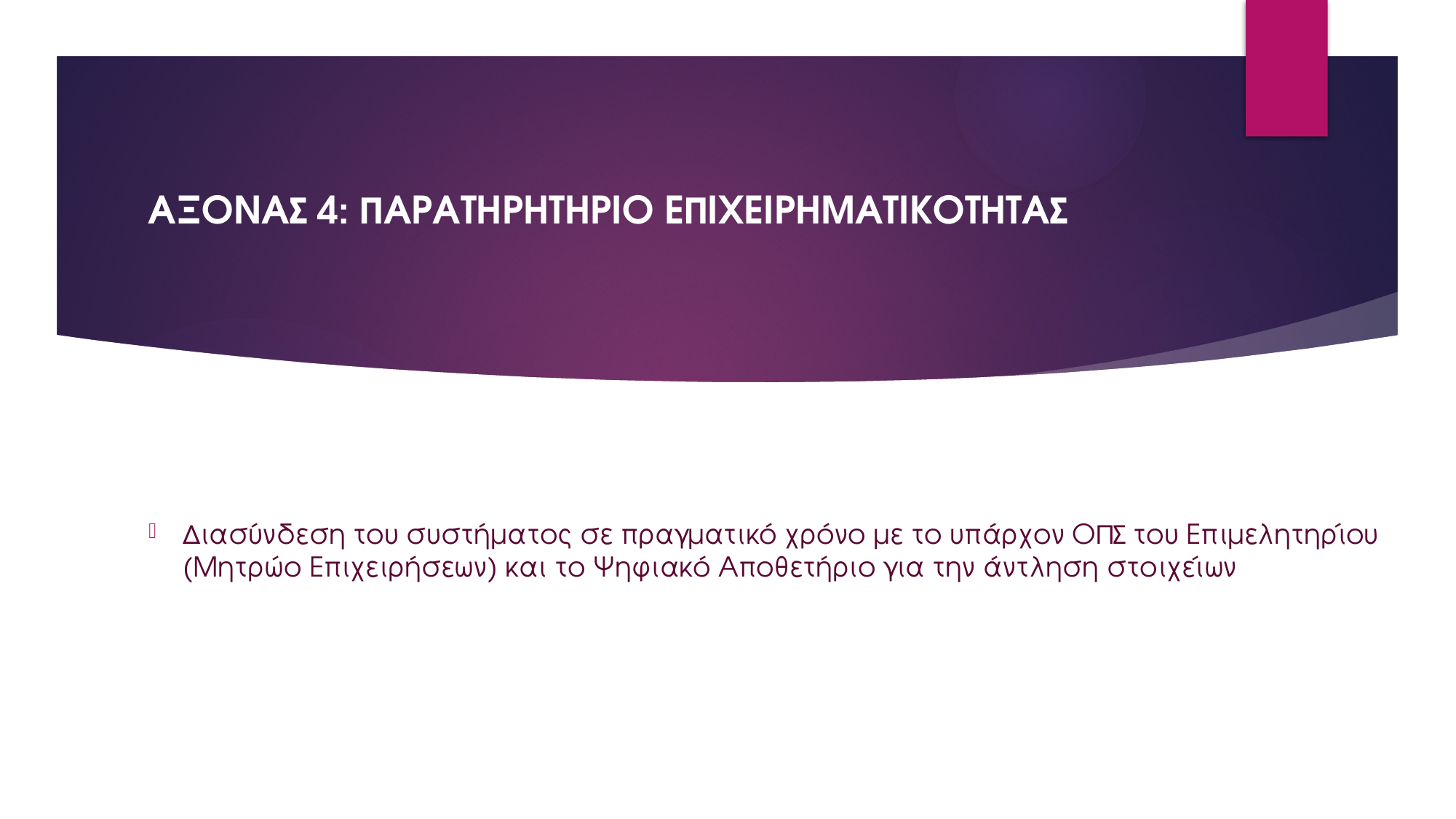

# ΑΞΟΝΑΣ 4: ΠΑΡΑΤΗΡΗΤΗΡΙΟ ΕΠΙΧΕΙΡΗΜΑΤΙΚΟΤΗΤΑΣ

Διασύνδεση του συστήματος σε πραγματικό χρόνο με το υπάρχον ΟΠΣ του Επιμελητηρίου (Μητρώο Επιχειρήσεων) και το Ψηφιακό Αποθετήριο για την άντληση στοιχείων